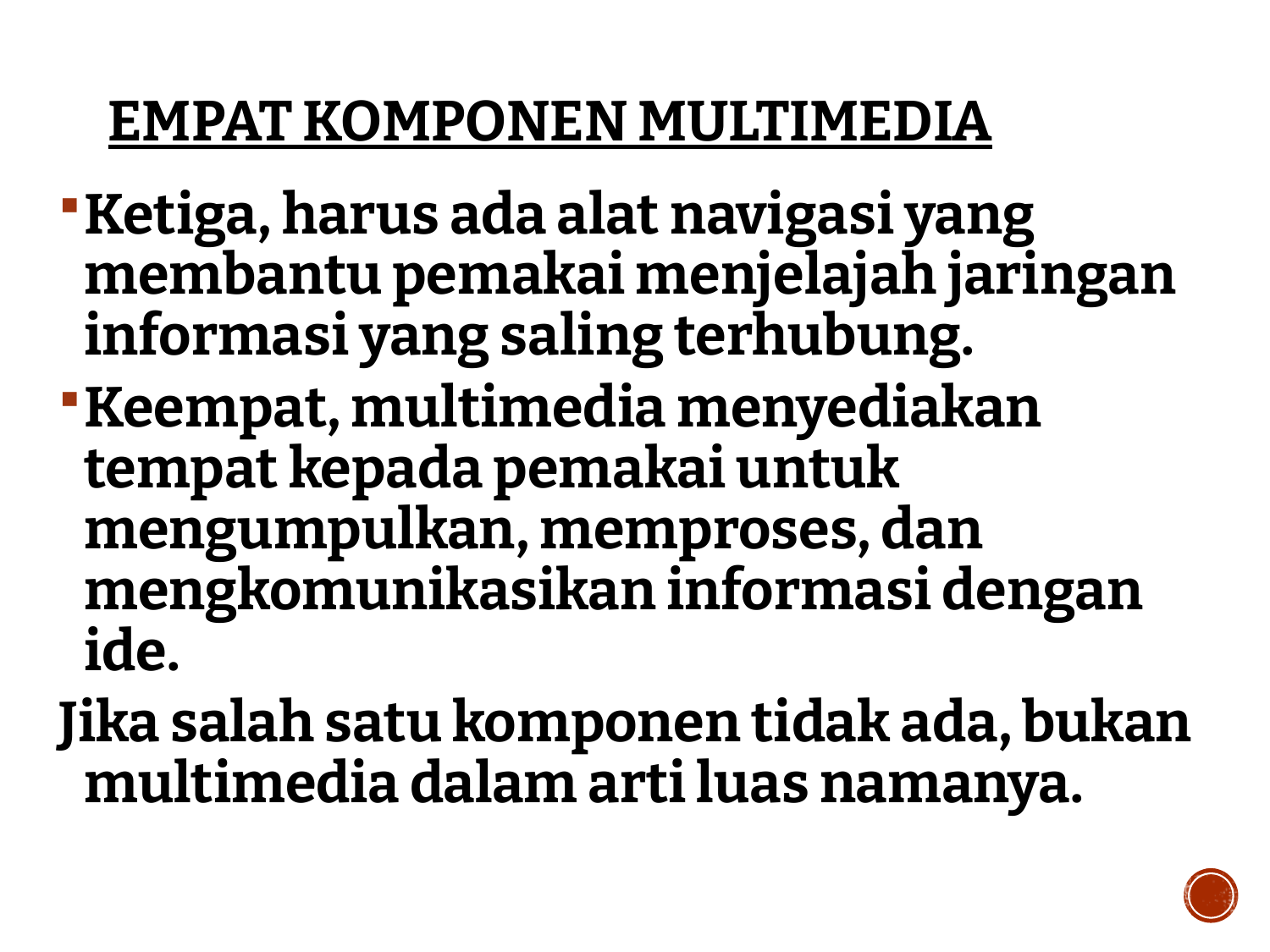

# Empat komponen multimedia
Ketiga, harus ada alat navigasi yang membantu pemakai menjelajah jaringan informasi yang saling terhubung.
Keempat, multimedia menyediakan tempat kepada pemakai untuk mengumpulkan, memproses, dan mengkomunikasikan informasi dengan ide.
Jika salah satu komponen tidak ada, bukan multimedia dalam arti luas namanya.